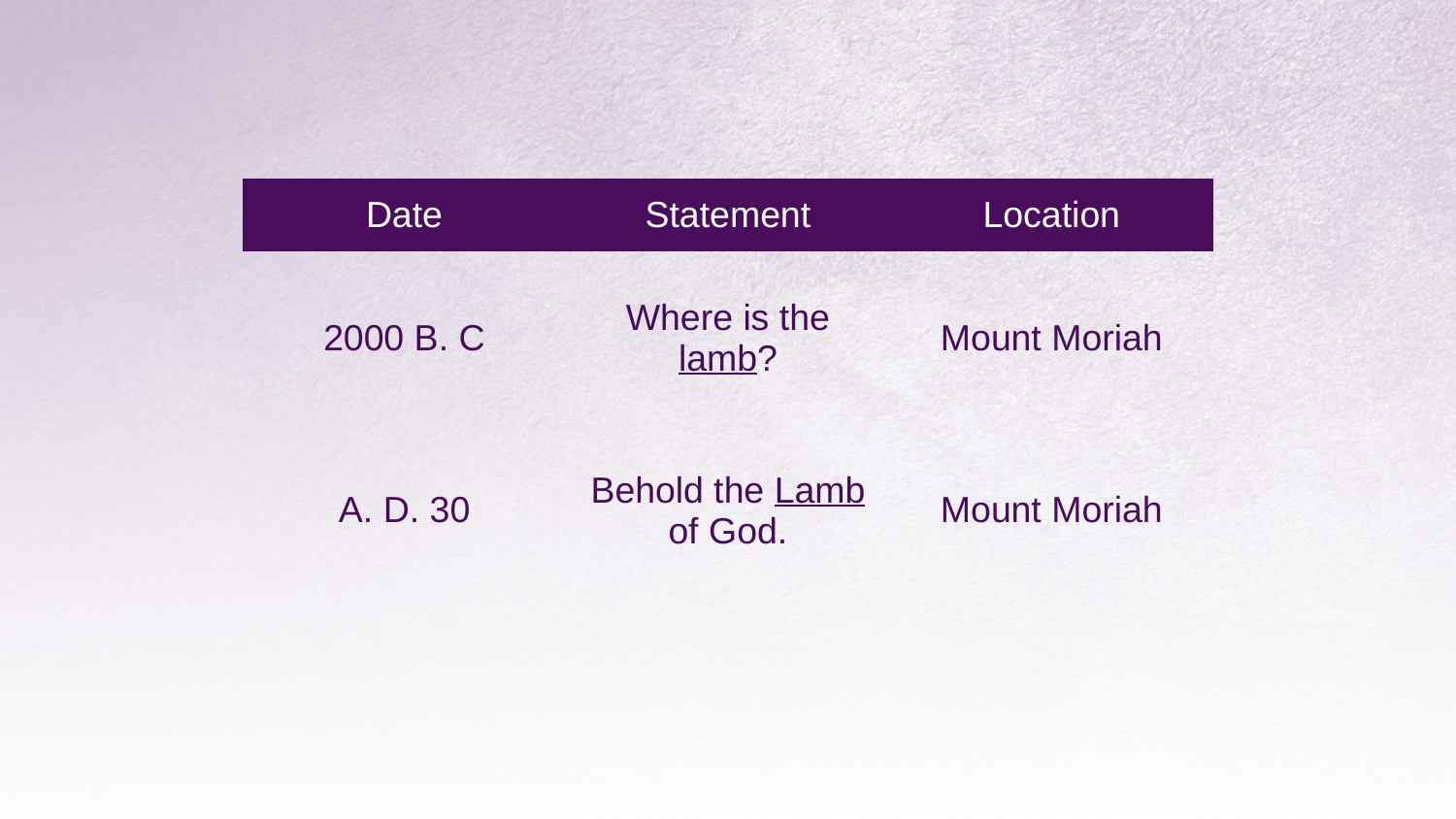

| Date | Statement | Location |
| --- | --- | --- |
| 2000 B. C | Where is the lamb? | Mount Moriah |
| A. D. 30 | Behold the Lamb of God. | Mount Moriah |